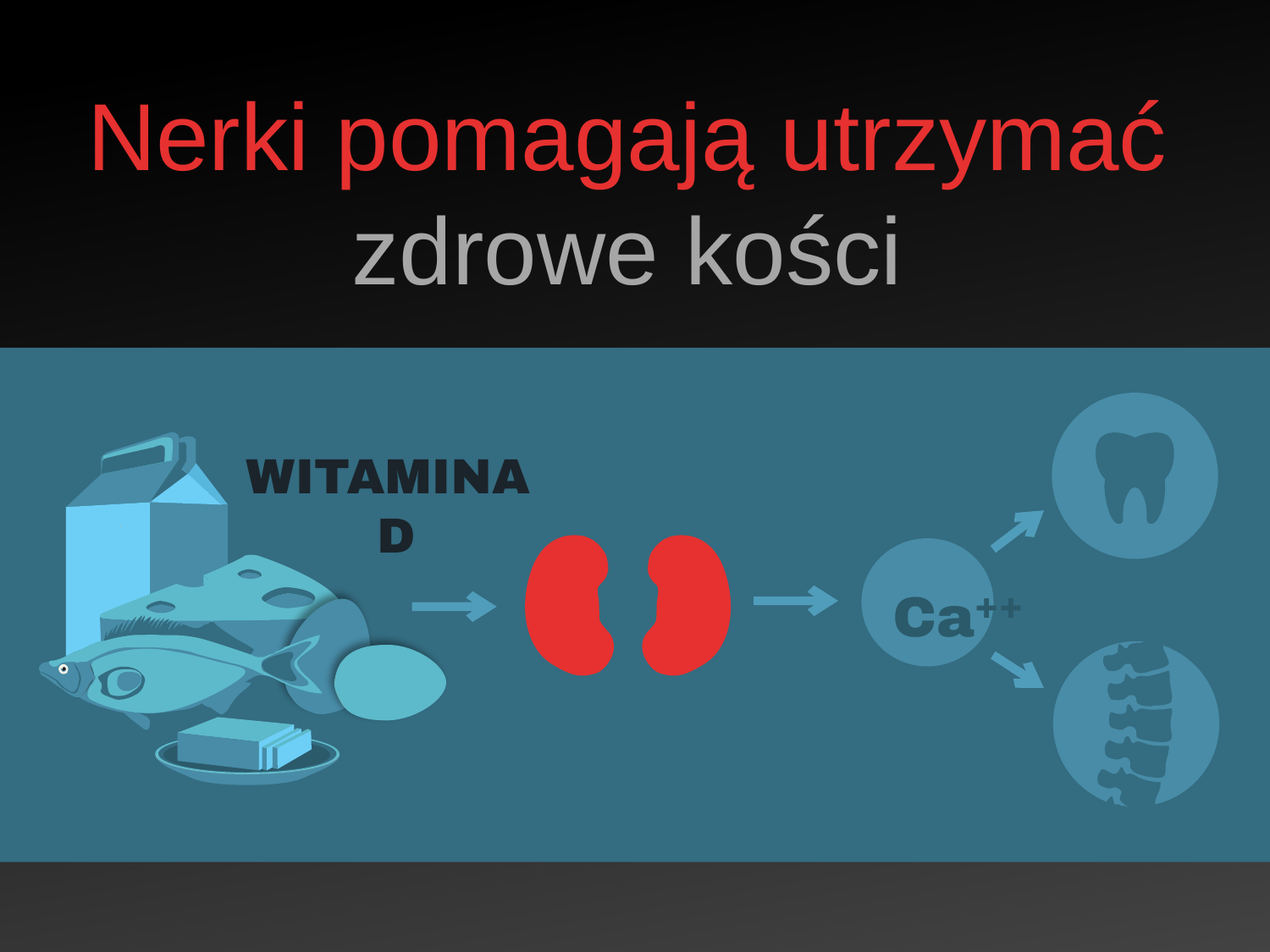

Nerki pomagają utrzymać
zdrowe kości

WITAMINA
D

Ca++